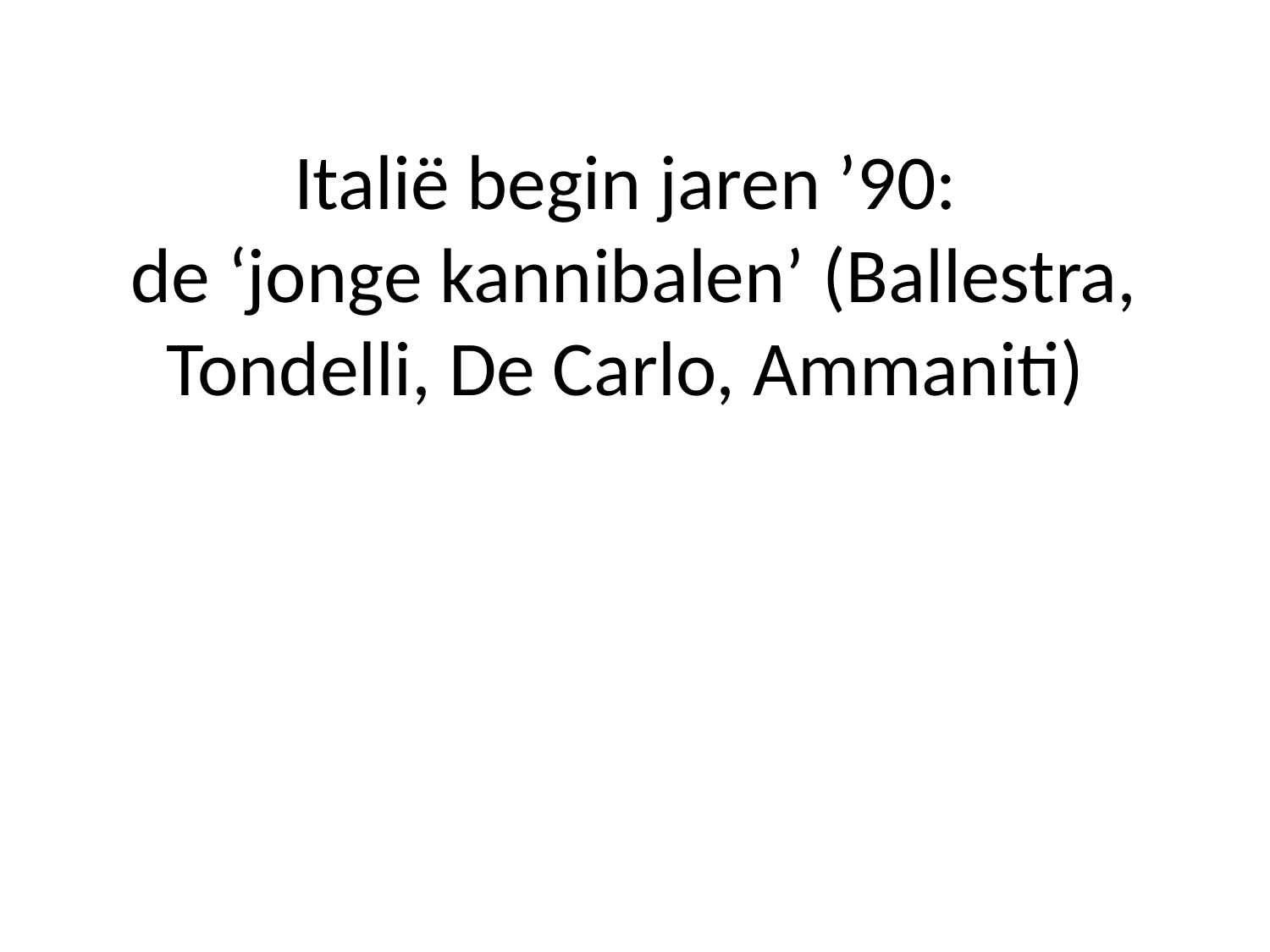

# Italië begin jaren ’90: de ‘jonge kannibalen’ (Ballestra, Tondelli, De Carlo, Ammaniti)